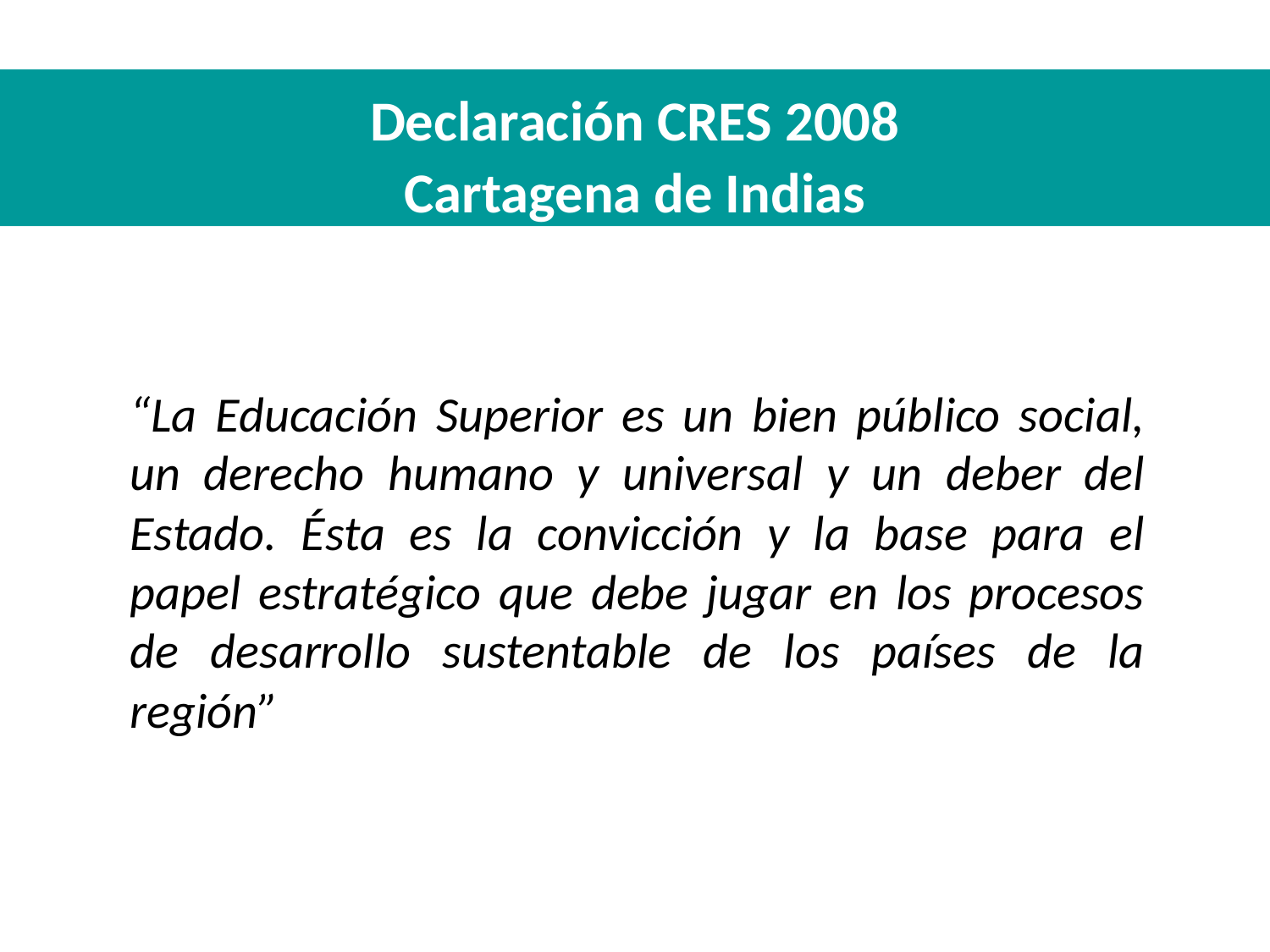

Declaración CRES 2008
Cartagena de Indias
“La Educación Superior es un bien público social, un derecho humano y universal y un deber del Estado. Ésta es la convicción y la base para el papel estratégico que debe jugar en los procesos de desarrollo sustentable de los países de la región”